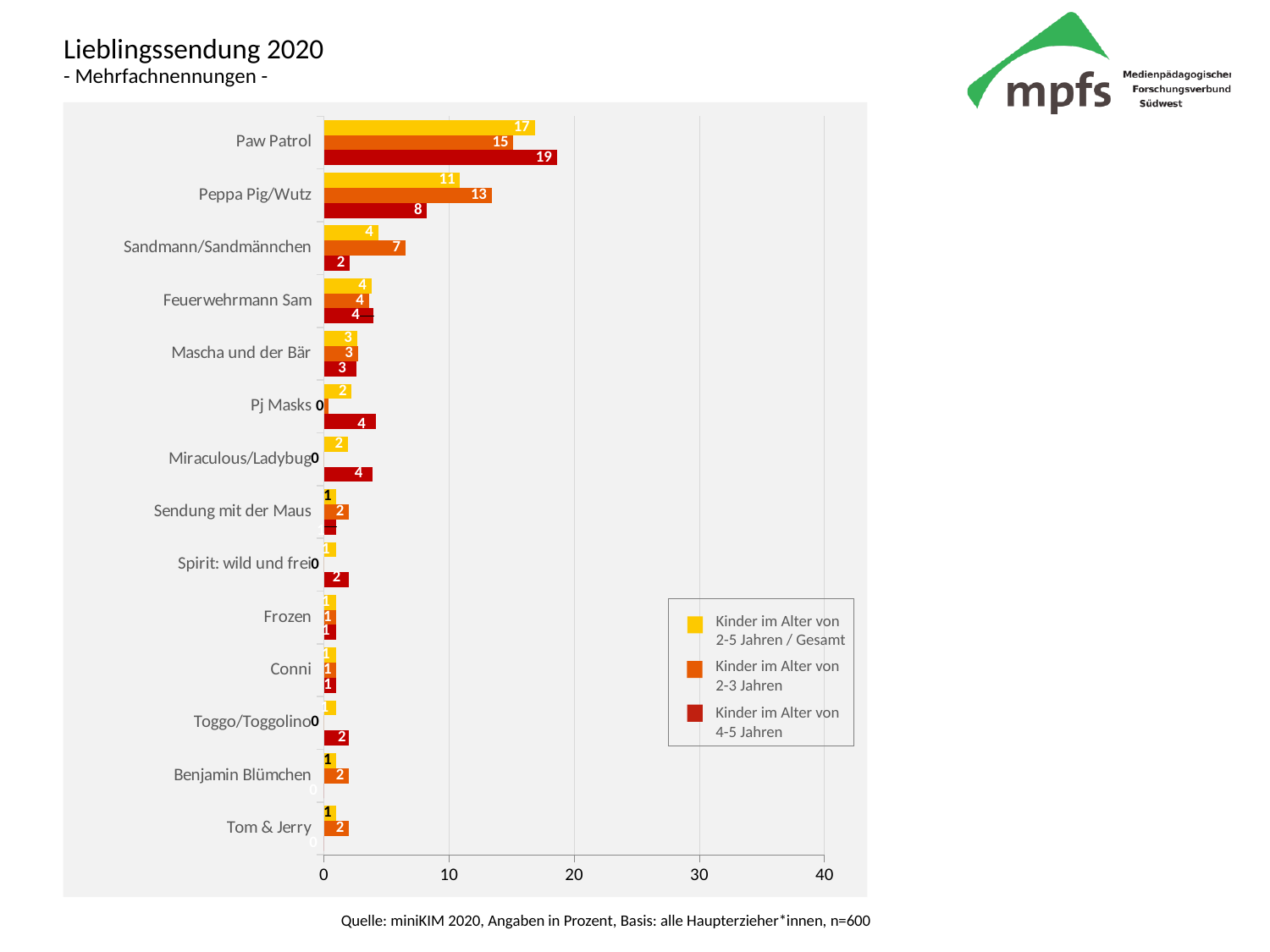

# Lieblingssendung 2020 - Mehrfachnennungen -

### Chart

| Category | Kinder 4-5 Jahre | Kinder 2-3 Jahre | Gesamt |
|---|---|---|---|
| Tom & Jerry | 0.0 | 2.0 | 1.0 |
| Benjamin Blümchen | 0.0 | 2.0 | 1.0 |
| Toggo/Toggolino | 2.0 | 0.0 | 1.0 |
| Conni | 1.0 | 1.0 | 1.0 |
| Frozen | 1.0 | 1.0 | 1.0 |
| Spirit: wild und frei | 2.0 | 0.0 | 1.0 |
| Sendung mit der Maus | 1.0 | 2.0 | 1.0 |
| Miraculous/Ladybug | 3.89 | 0.0 | 1.91 |
| Pj Masks | 4.13 | 0.39 | 2.22 |
| Mascha und der Bär | 2.57 | 2.7 | 2.64 |
| Feuerwehrmann Sam | 3.97 | 3.59 | 3.78 |
| Sandmann/Sandmännchen | 2.07 | 6.5 | 4.33 |
| Peppa Pig/Wutz | 8.24 | 13.4 | 10.87 |
| Paw Patrol | 18.61 | 15.14 | 16.84 |
Kinder im Alter von 2-5 Jahren / Gesamt

Kinder im Alter von 2-3 Jahren
Kinder im Alter von 4-5 Jahren

Quelle: miniKIM 2020, Angaben in Prozent, Basis: alle Haupterzieher*innen, n=600